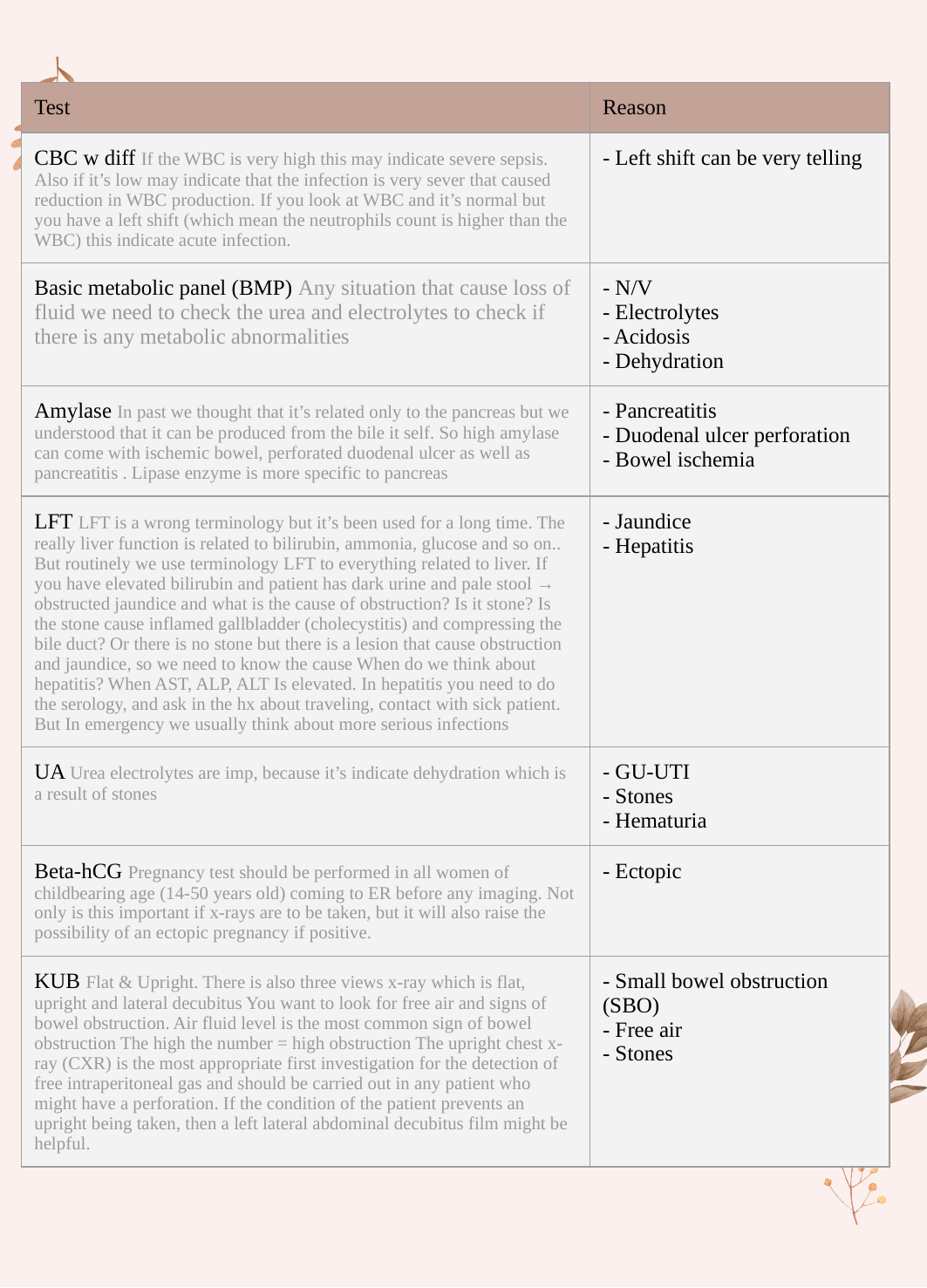

| Test | Reason |
| --- | --- |
| CBC w diff If the WBC is very high this may indicate severe sepsis. Also if it’s low may indicate that the infection is very sever that caused reduction in WBC production. If you look at WBC and it’s normal but you have a left shift (which mean the neutrophils count is higher than the WBC) this indicate acute infection. | - Left shift can be very telling |
| Basic metabolic panel (BMP) Any situation that cause loss of fluid we need to check the urea and electrolytes to check if there is any metabolic abnormalities | - N/V - Electrolytes - Acidosis - Dehydration |
| Amylase In past we thought that it’s related only to the pancreas but we understood that it can be produced from the bile it self. So high amylase can come with ischemic bowel, perforated duodenal ulcer as well as pancreatitis . Lipase enzyme is more specific to pancreas | - Pancreatitis - Duodenal ulcer perforation - Bowel ischemia |
| LFT LFT is a wrong terminology but it’s been used for a long time. The really liver function is related to bilirubin, ammonia, glucose and so on.. But routinely we use terminology LFT to everything related to liver. If you have elevated bilirubin and patient has dark urine and pale stool → obstructed jaundice and what is the cause of obstruction? Is it stone? Is the stone cause inflamed gallbladder (cholecystitis) and compressing the bile duct? Or there is no stone but there is a lesion that cause obstruction and jaundice, so we need to know the cause When do we think about hepatitis? When AST, ALP, ALT Is elevated. In hepatitis you need to do the serology, and ask in the hx about traveling, contact with sick patient. But In emergency we usually think about more serious infections | - Jaundice - Hepatitis |
| UA Urea electrolytes are imp, because it’s indicate dehydration which is a result of stones | - GU-UTI - Stones - Hematuria |
| Beta-hCG Pregnancy test should be performed in all women of childbearing age (14-50 years old) coming to ER before any imaging. Not only is this important if x-rays are to be taken, but it will also raise the possibility of an ectopic pregnancy if positive. | - Ectopic |
| KUB Flat & Upright. There is also three views x-ray which is flat, upright and lateral decubitus You want to look for free air and signs of bowel obstruction. Air fluid level is the most common sign of bowel obstruction The high the number = high obstruction The upright chest x-ray (CXR) is the most appropriate first investigation for the detection of free intraperitoneal gas and should be carried out in any patient who might have a perforation. If the condition of the patient prevents an upright being taken, then a left lateral abdominal decubitus film might be helpful. | - Small bowel obstruction (SBO) - Free air - Stones |